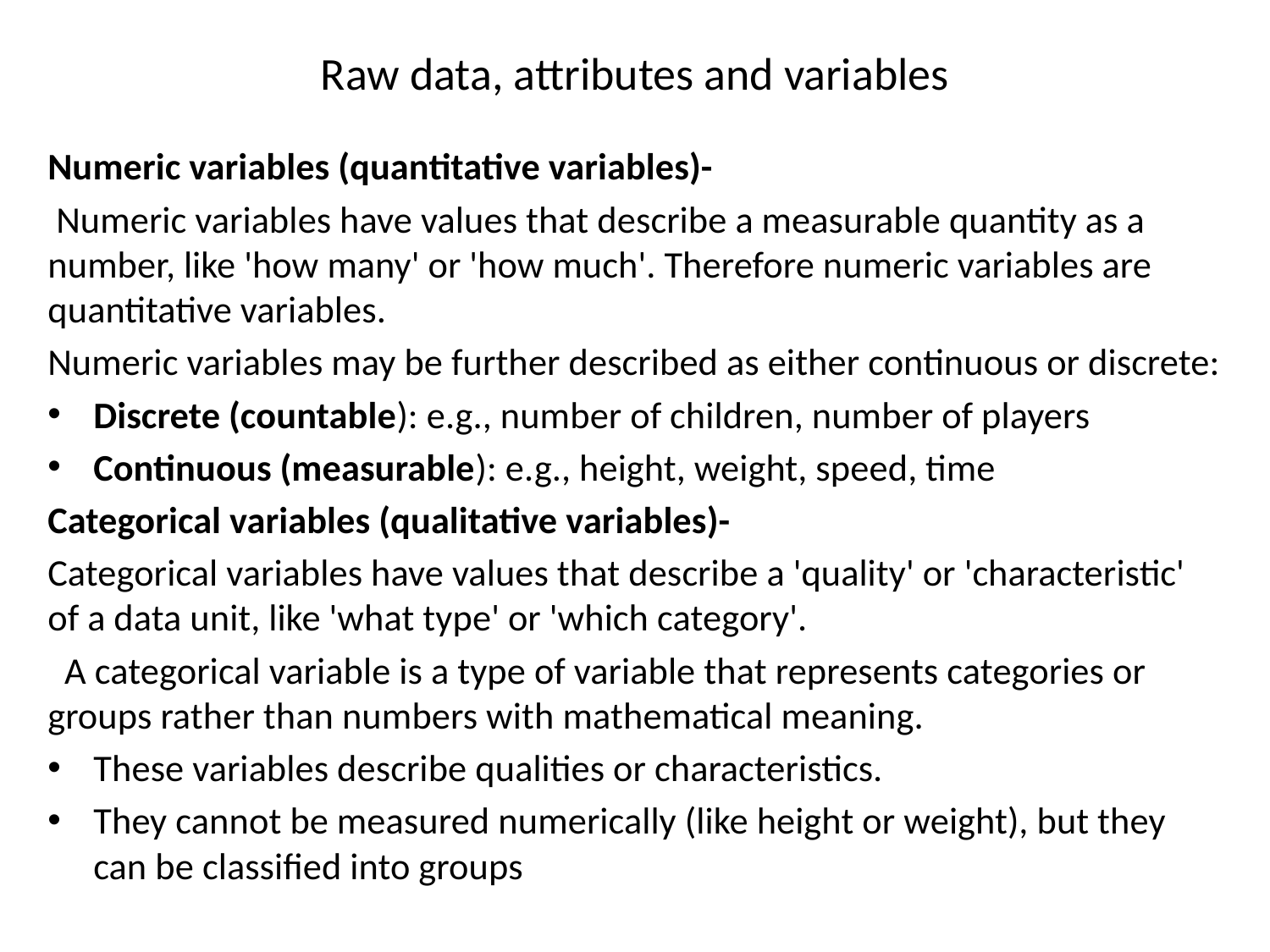

# Raw data, attributes and variables
Numeric variables (quantitative variables)-
 Numeric variables have values that describe a measurable quantity as a number, like 'how many' or 'how much'. Therefore numeric variables are quantitative variables.
Numeric variables may be further described as either continuous or discrete:
Discrete (countable): e.g., number of children, number of players
Continuous (measurable): e.g., height, weight, speed, time
Categorical variables (qualitative variables)-
Categorical variables have values that describe a 'quality' or 'characteristic' of a data unit, like 'what type' or 'which category'.
  A categorical variable is a type of variable that represents categories or groups rather than numbers with mathematical meaning.
These variables describe qualities or characteristics.
They cannot be measured numerically (like height or weight), but they can be classified into groups